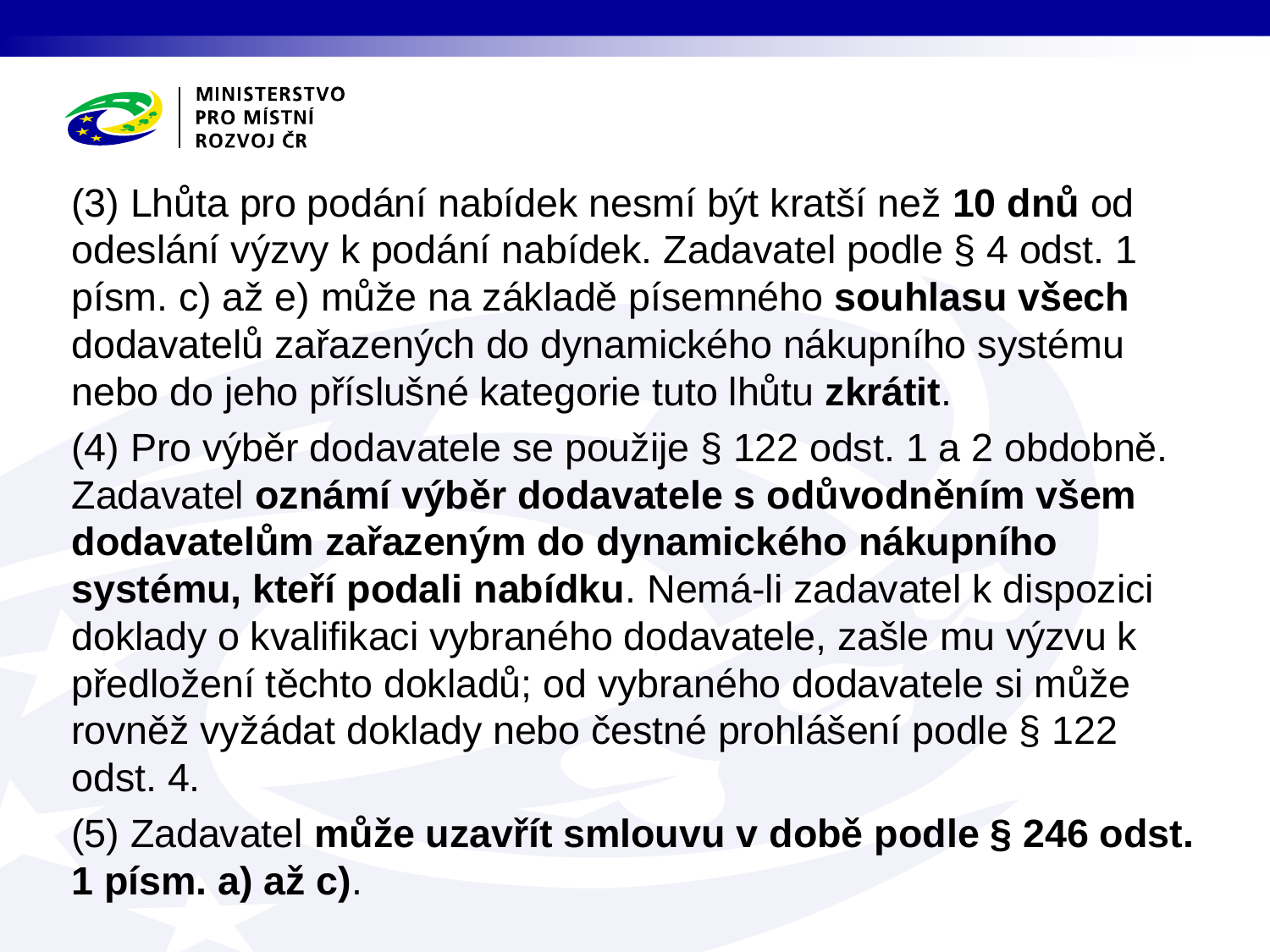

(3) Lhůta pro podání nabídek nesmí být kratší než 10 dnů od odeslání výzvy k podání nabídek. Zadavatel podle § 4 odst. 1 písm. c) až e) může na základě písemného souhlasu všech dodavatelů zařazených do dynamického nákupního systému nebo do jeho příslušné kategorie tuto lhůtu zkrátit.
(4) Pro výběr dodavatele se použije § 122 odst. 1 a 2 obdobně. Zadavatel oznámí výběr dodavatele s odůvodněním všem dodavatelům zařazeným do dynamického nákupního systému, kteří podali nabídku. Nemá-li zadavatel k dispozici doklady o kvalifikaci vybraného dodavatele, zašle mu výzvu k předložení těchto dokladů; od vybraného dodavatele si může rovněž vyžádat doklady nebo čestné prohlášení podle § 122 odst. 4.
(5) Zadavatel může uzavřít smlouvu v době podle § 246 odst. 1 písm. a) až c).